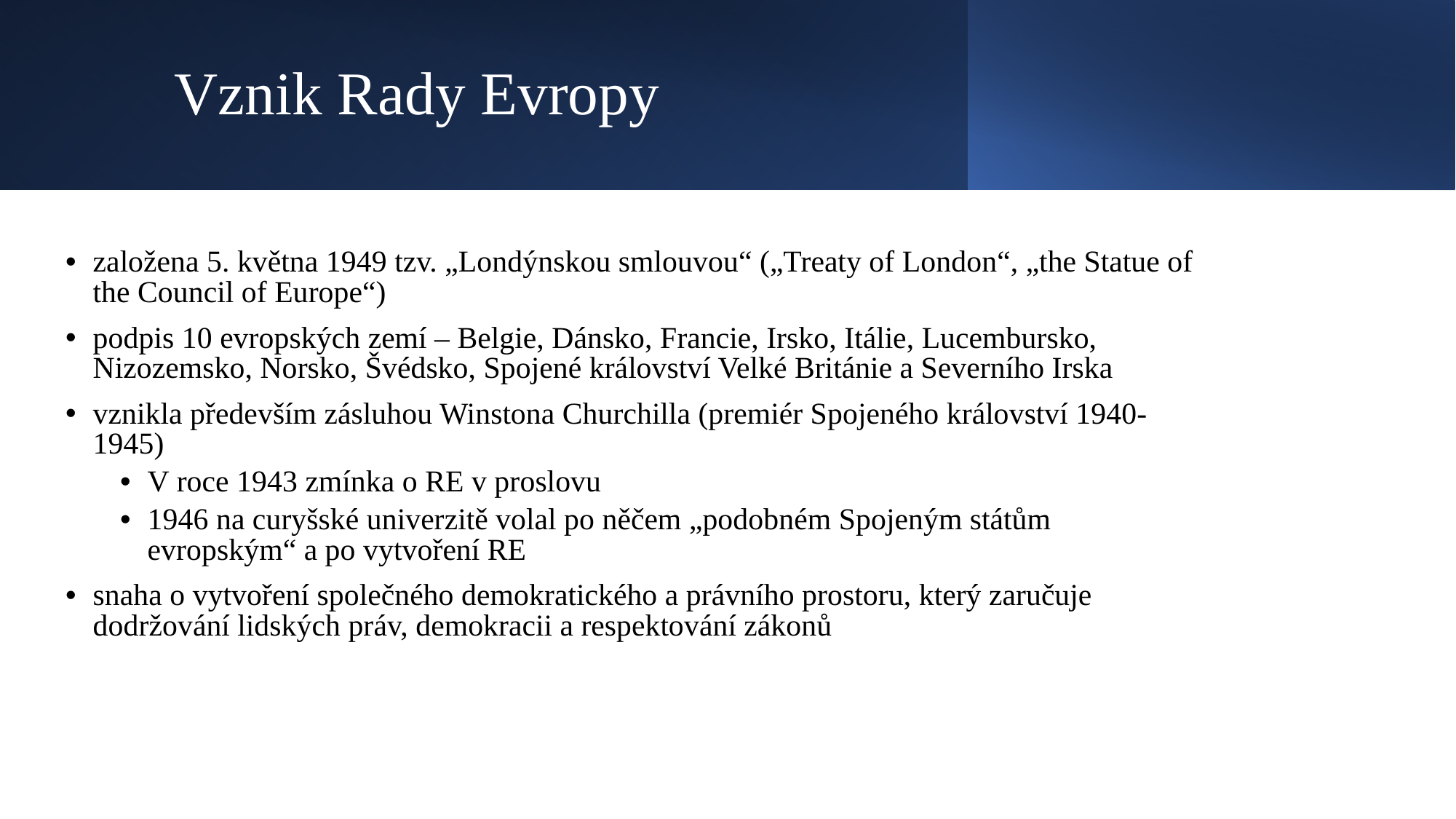

# Vznik Rady Evropy
založena 5. května 1949 tzv. „Londýnskou smlouvou“ („Treaty of London“, „the Statue of the Council of Europe“)
podpis 10 evropských zemí – Belgie, Dánsko, Francie, Irsko, Itálie, Lucembursko, Nizozemsko, Norsko, Švédsko, Spojené království Velké Británie a Severního Irska
vznikla především zásluhou Winstona Churchilla (premiér Spojeného království 1940-1945)
V roce 1943 zmínka o RE v proslovu
1946 na curyšské univerzitě volal po něčem „podobném Spojeným státům evropským“ a po vytvoření RE
snaha o vytvoření společného demokratického a právního prostoru, který zaručuje dodržování lidských práv, demokracii a respektování zákonů